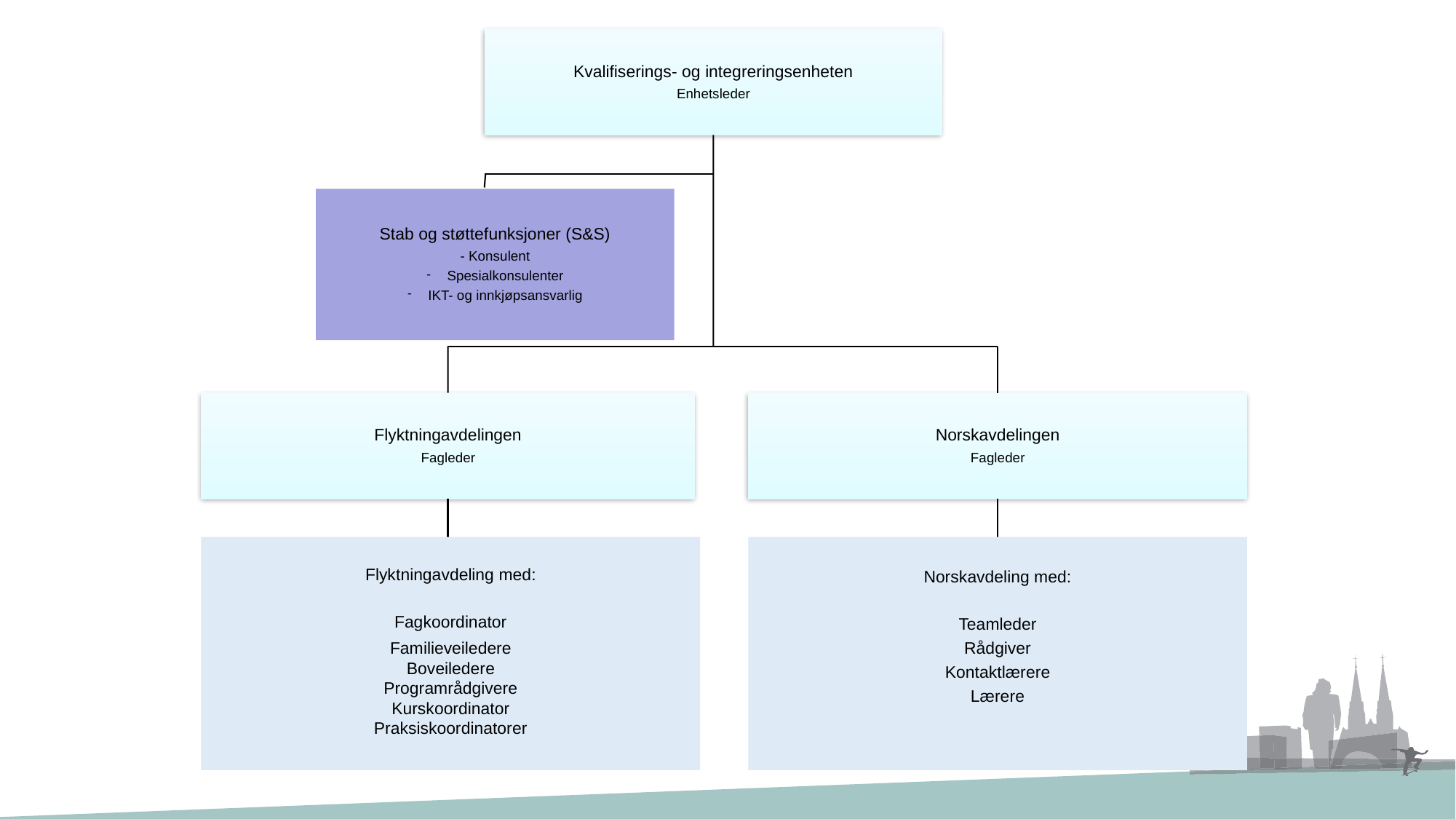

Kvalifiserings- og integreringsenheten
Enhetsleder
Stab og støttefunksjoner (S&S)
- Konsulent
Spesialkonsulenter
IKT- og innkjøpsansvarlig

Flyktningavdelingen
Fagleder

Norskavdelingen
Fagleder

Flyktningavdeling med:

Fagkoordinator
Familieveiledere
Boveiledere
Programrådgivere
Kurskoordinator
Praksiskoordinatorer

Norskavdeling med:

Teamleder
Rådgiver
Kontaktlærere
Lærere